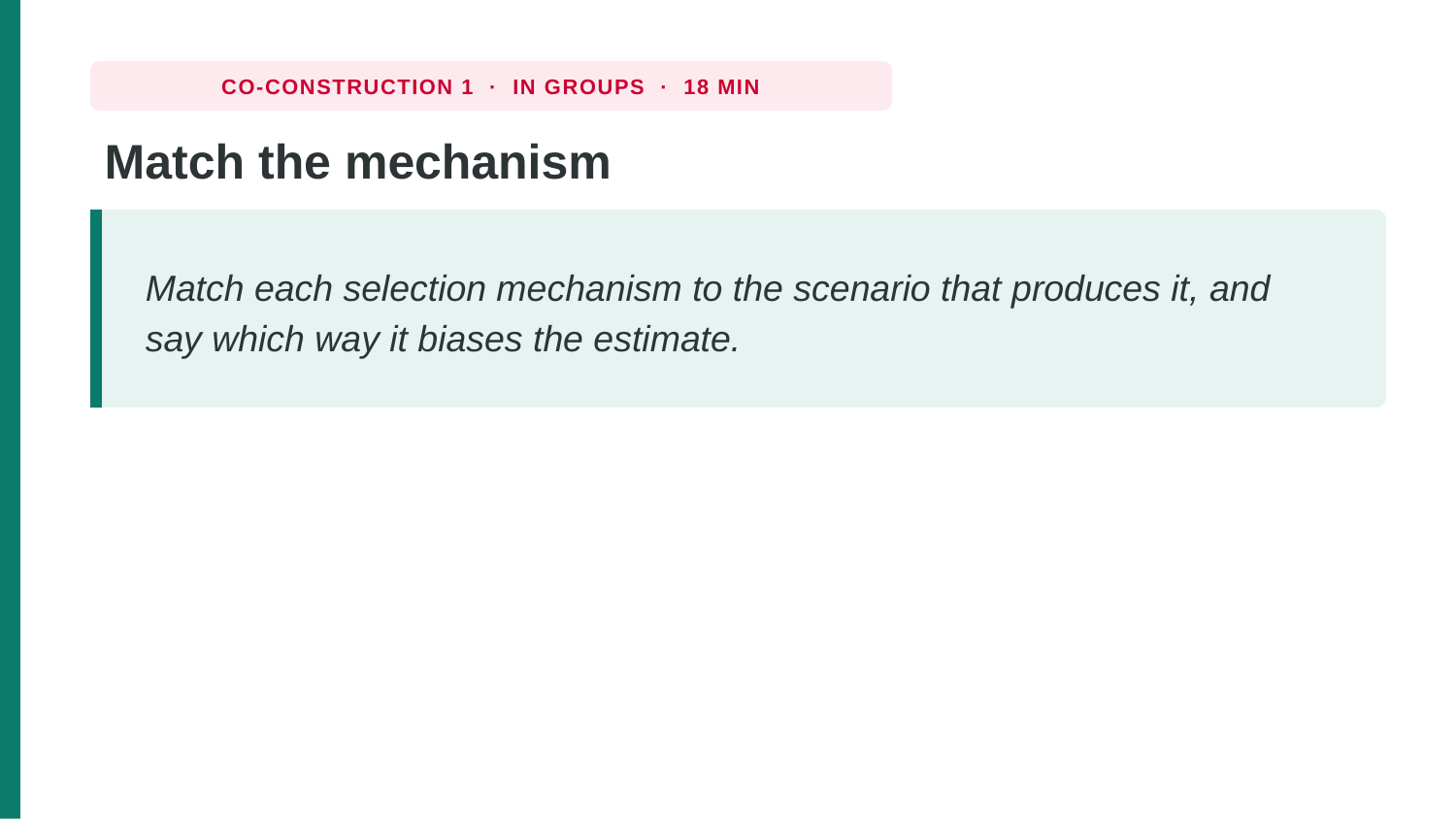

CO-CONSTRUCTION 1  ·  IN GROUPS  ·  18 MIN
Match the mechanism

Match each selection mechanism to the scenario that produces it, and say which way it biases the estimate.